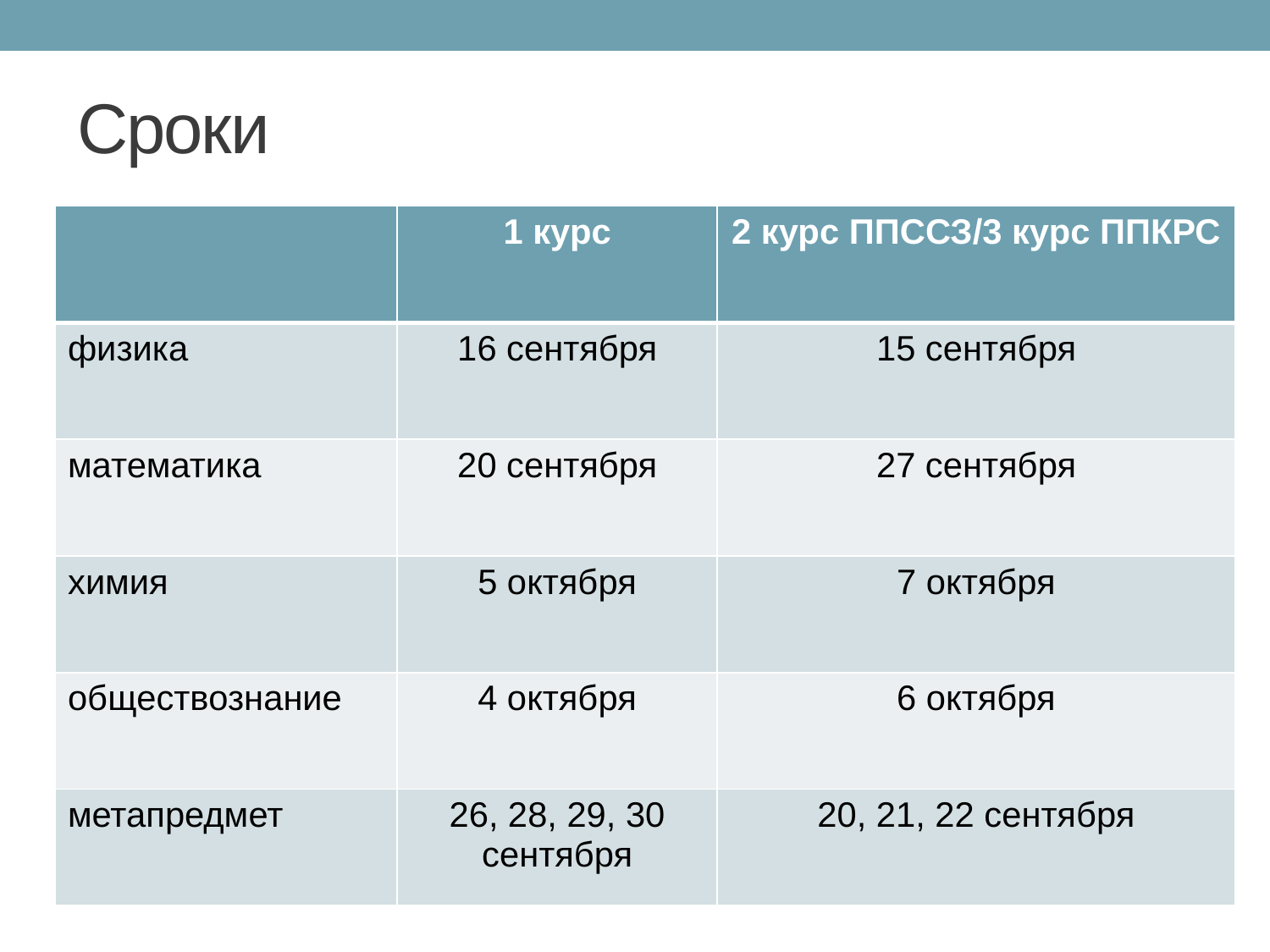

# Сроки
|  | 1 курс | 2 курс ППССЗ/3 курс ППКРС |
| --- | --- | --- |
| физика | 16 сентября | 15 сентября |
| математика | 20 сентября | 27 сентября |
| химия | 5 октября | 7 октября |
| обществознание | 4 октября | 6 октября |
| метапредмет | 26, 28, 29, 30 сентября | 20, 21, 22 сентября |